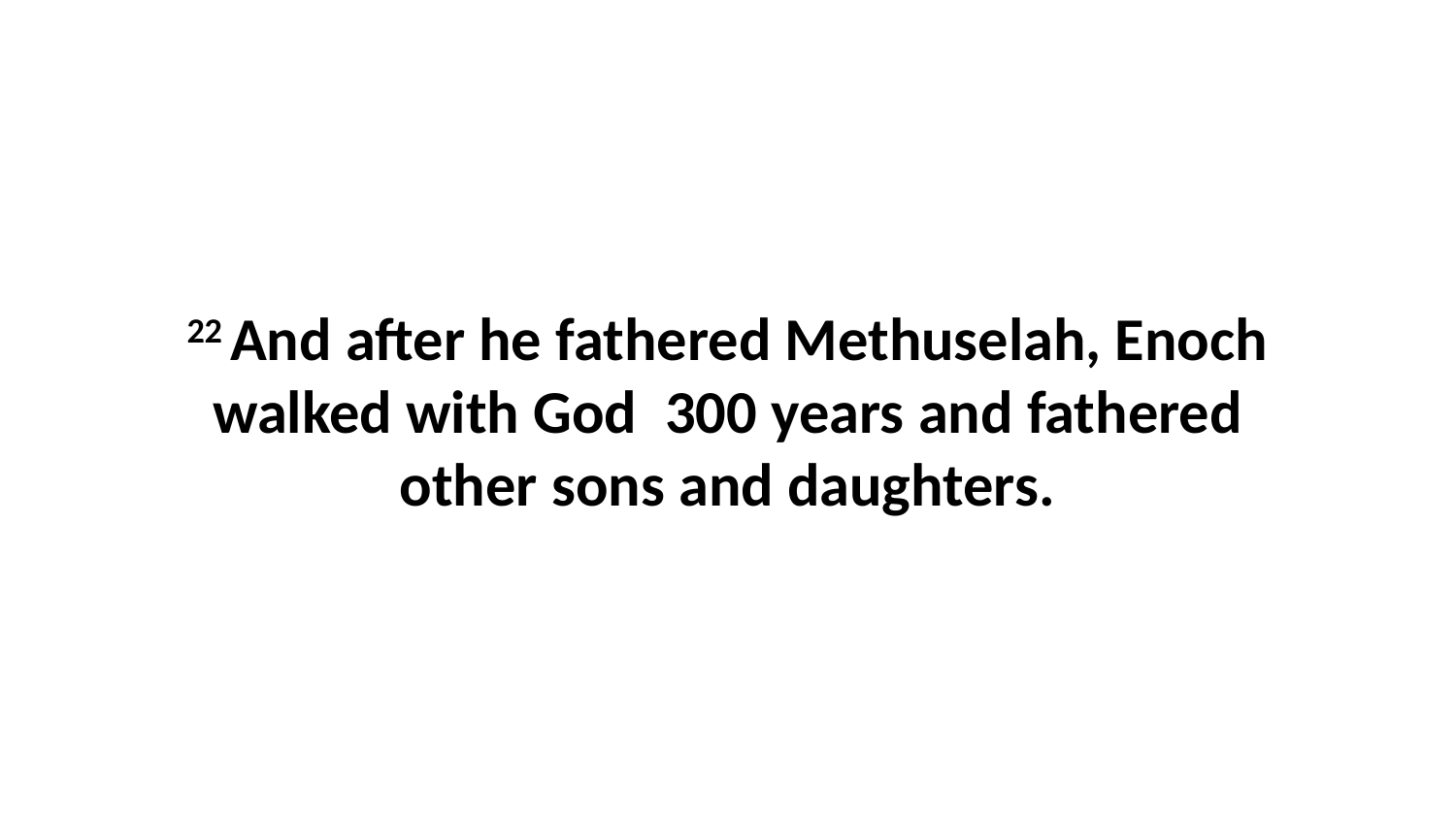

22 And after he fathered Methuselah, Enoch walked with God  300 years and fathered other sons and daughters.